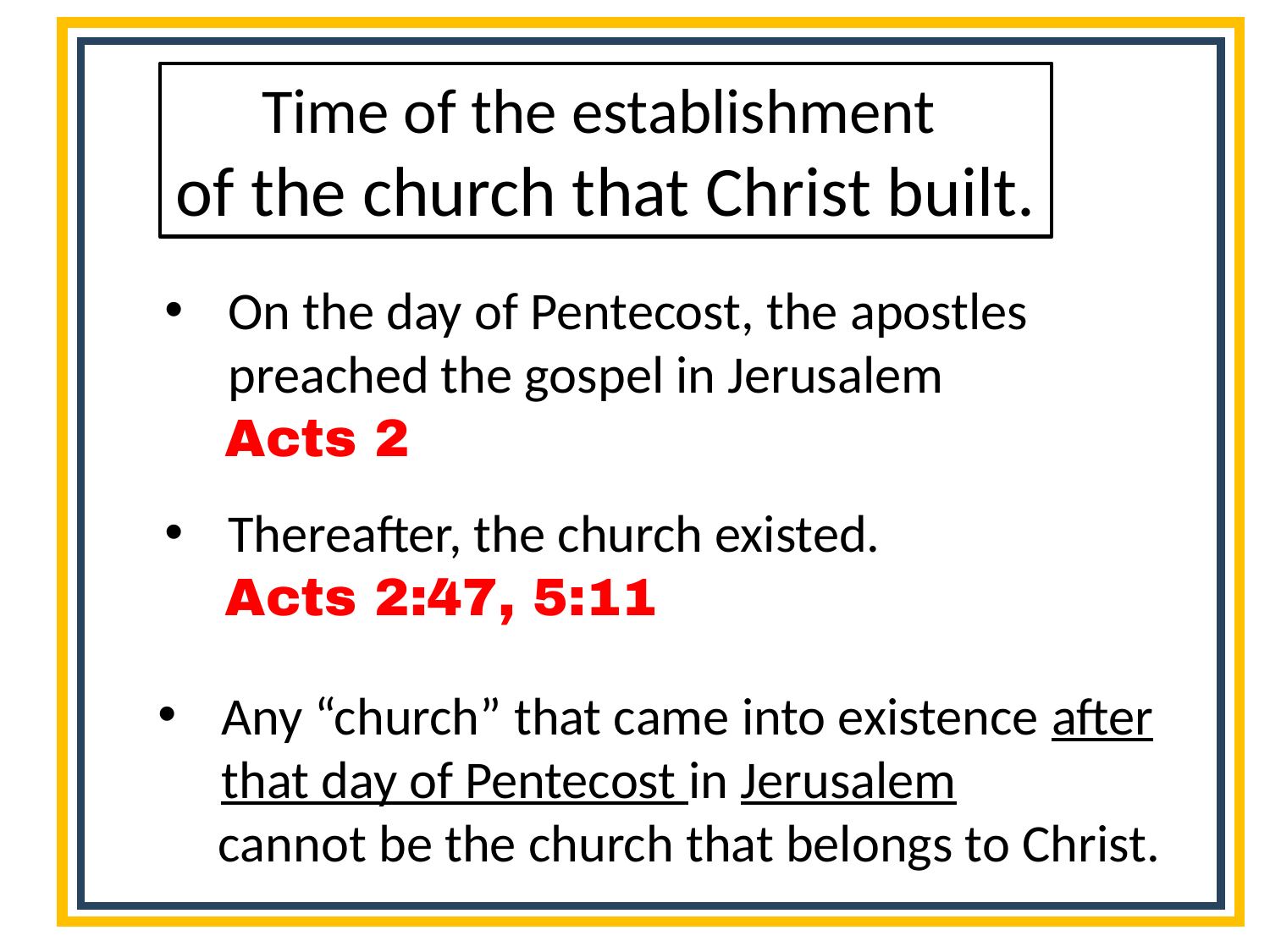

Time of the establishment
of the church that Christ built.
On the day of Pentecost, the apostles preached the gospel in Jerusalem
     Acts 2
Thereafter, the church existed.
     Acts 2:47, 5:11
Any “church” that came into existence after that day of Pentecost in Jerusalem
     cannot be the church that belongs to Christ.